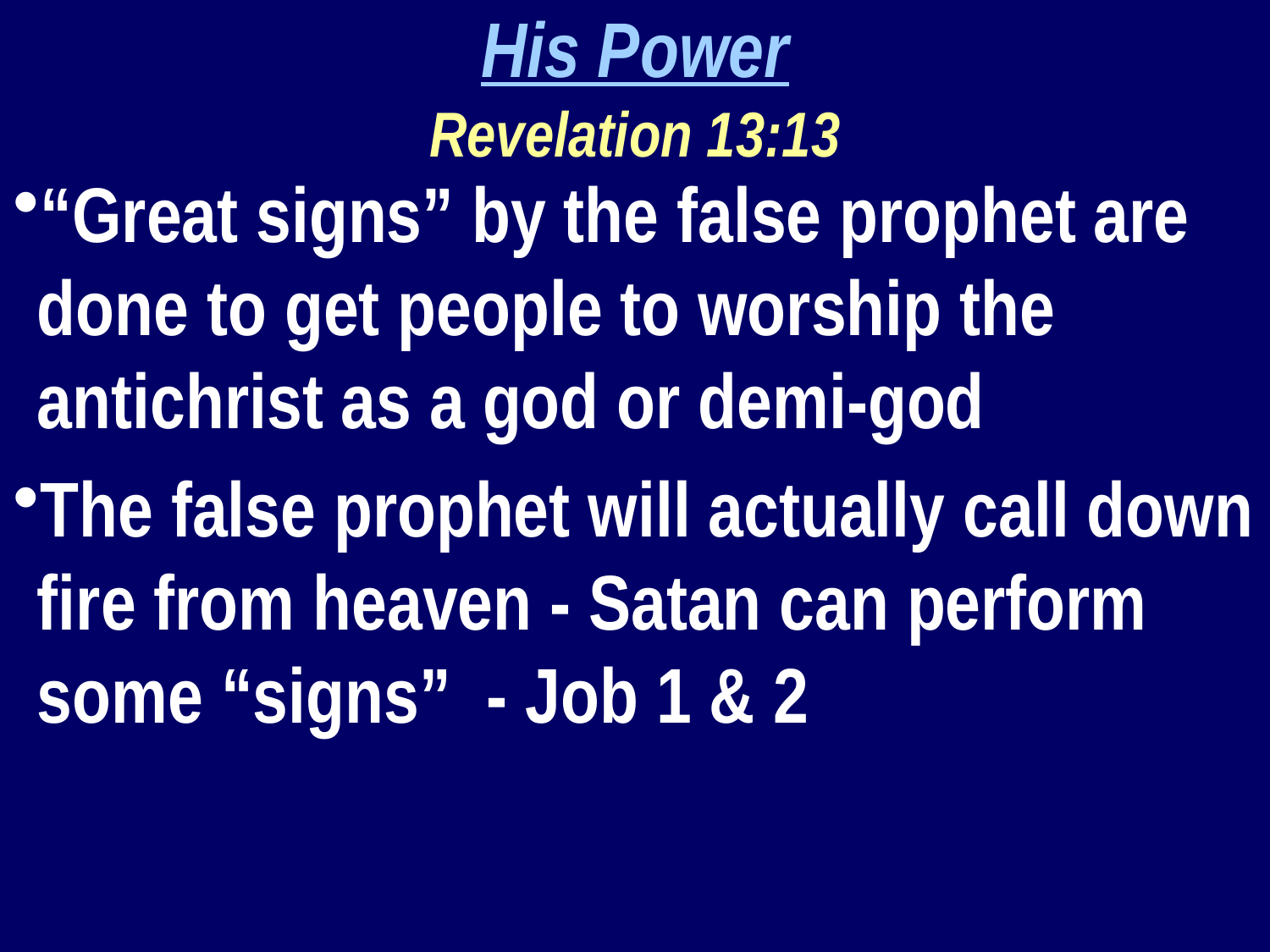

His Power
Revelation 13:13
“Great signs” by the false prophet are done to get people to worship the antichrist as a god or demi-god
The false prophet will actually call down fire from heaven - Satan can perform some “signs”  - Job 1 & 2